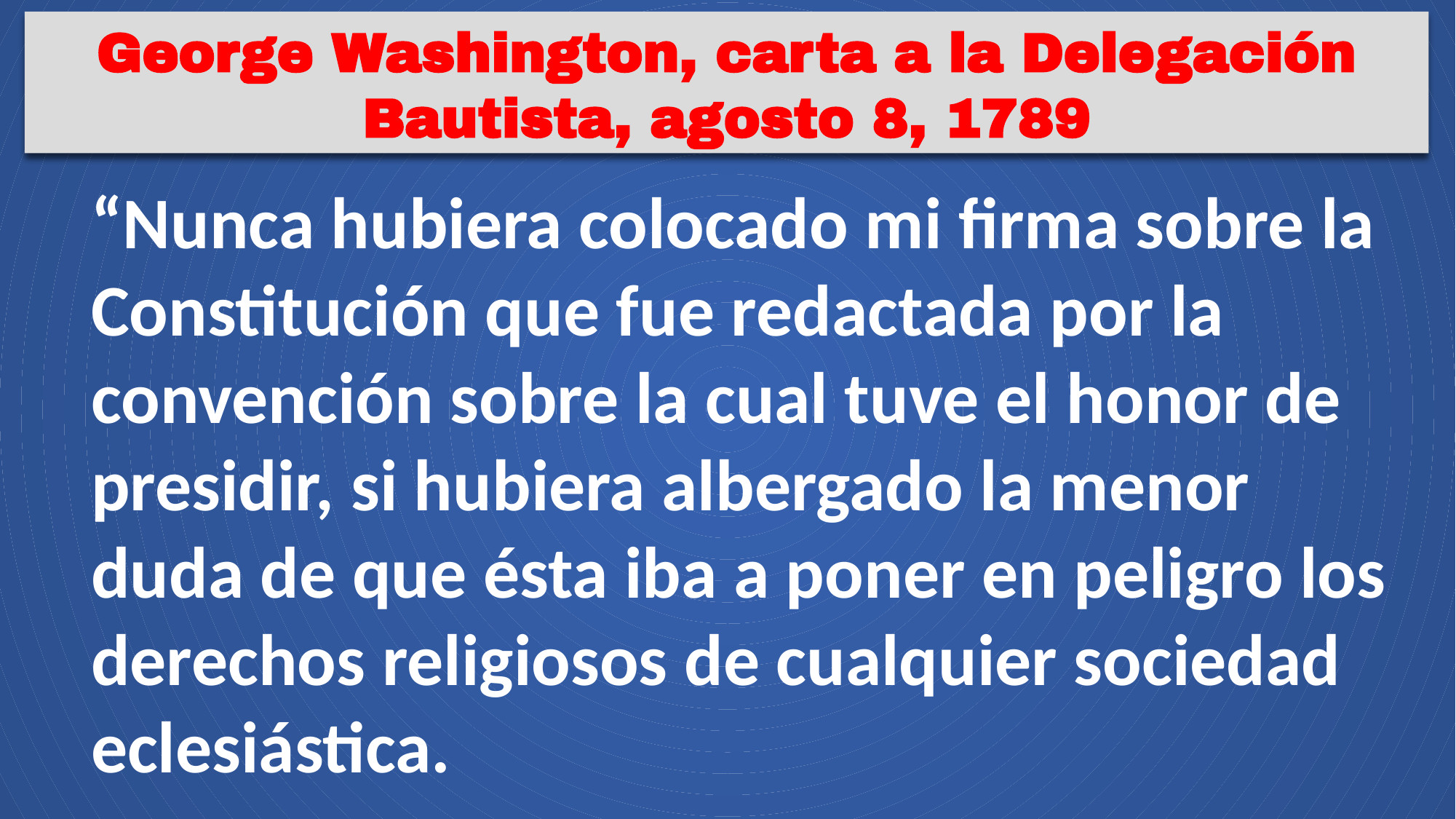

George Washington, carta a la Delegación Bautista, agosto 8, 1789
“Nunca hubiera colocado mi firma sobre la Constitución que fue redactada por la convención sobre la cual tuve el honor de presidir, si hubiera albergado la menor duda de que ésta iba a poner en peligro los derechos religiosos de cualquier sociedad eclesiástica.